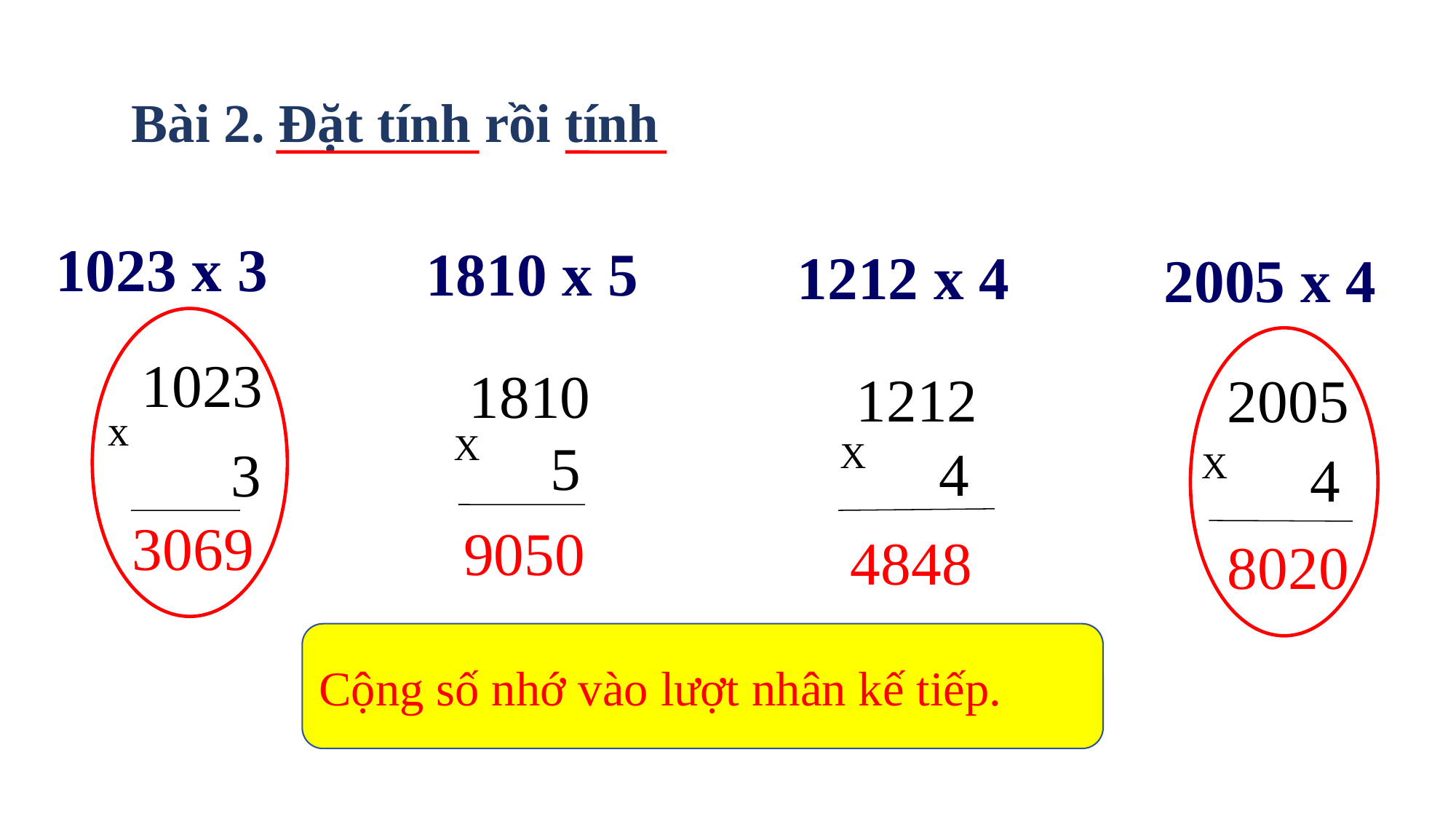

Bài 2. Đặt tính rồi tính

1023 x 3
1810 x 5
1212 x 4
2005 x 4
1023
1810
1212
2005

x
X
5
X
4
3
4
X
3069

9050

4848

8020
Cộng số nhớ vào lượt nhân kế tiếp.